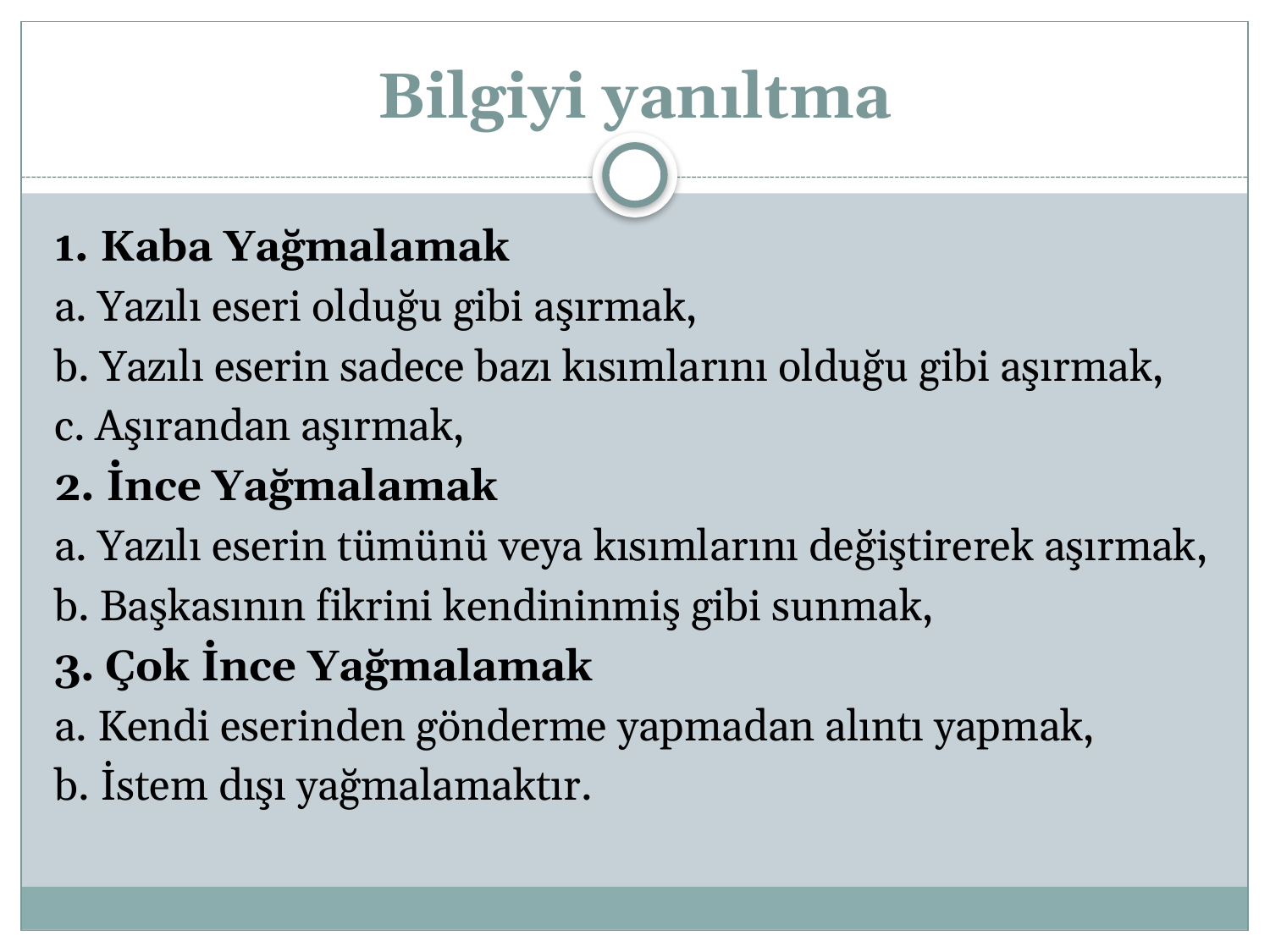

# Bilgiyi yanıltma
1. Kaba Yağmalamak
a. Yazılı eseri olduğu gibi aşırmak,
b. Yazılı eserin sadece bazı kısımlarını olduğu gibi aşırmak,
c. Aşırandan aşırmak,
2. İnce Yağmalamak
a. Yazılı eserin tümünü veya kısımlarını değiştirerek aşırmak,
b. Başkasının fikrini kendininmiş gibi sunmak,
3. Çok İnce Yağmalamak
a. Kendi eserinden gönderme yapmadan alıntı yapmak,
b. İstem dışı yağmalamaktır.